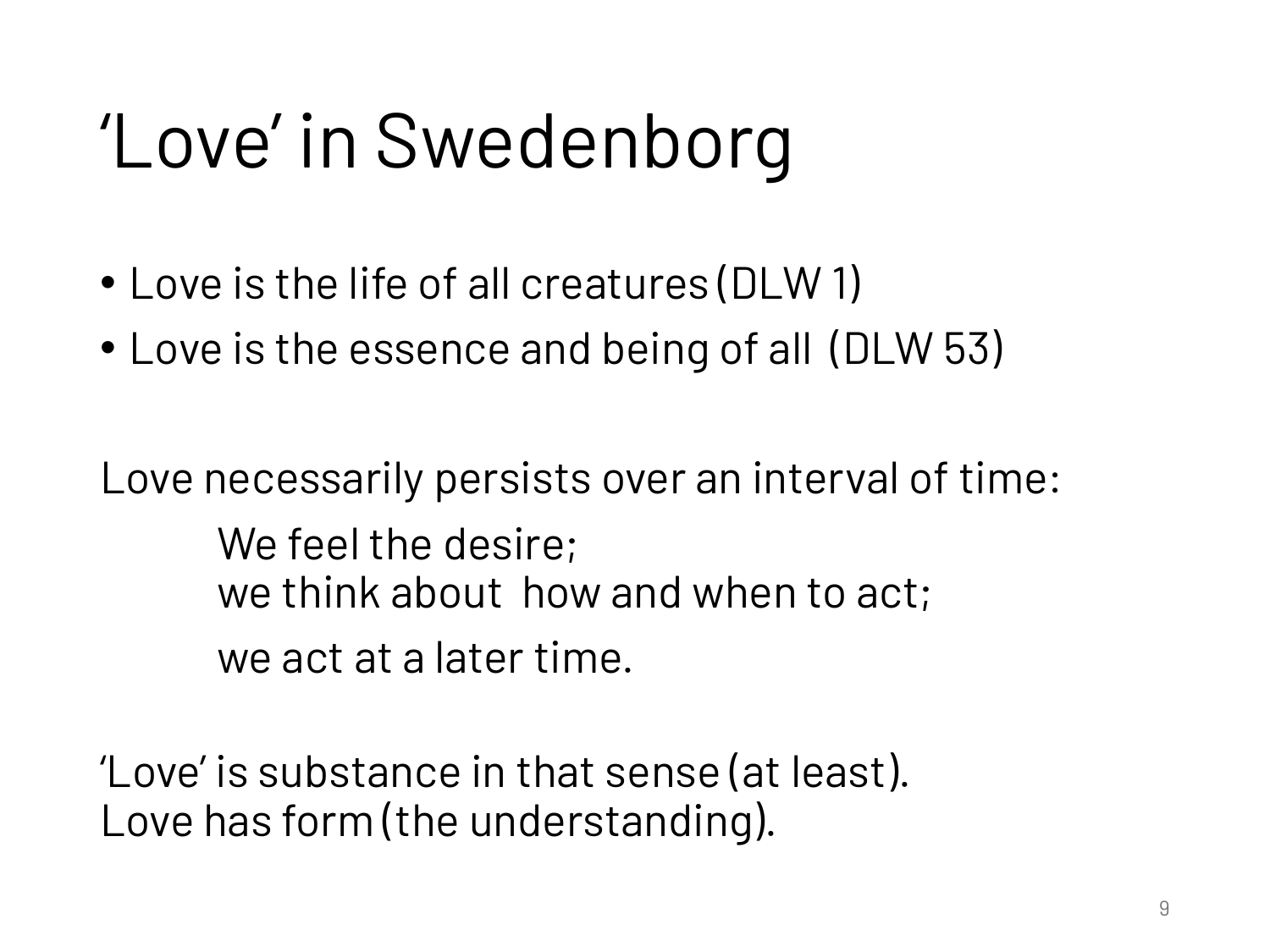

# ‘Love’ in Swedenborg
Love is the life of all creatures (DLW 1)
Love is the essence and being of all  (DLW 53)

Love necessarily persists over an interval of time:
	We feel the desire;
	we think about  how and when to act;
	we act at a later time.
‘Love’ is substance in that sense (at least).
Love has form (the understanding).

9